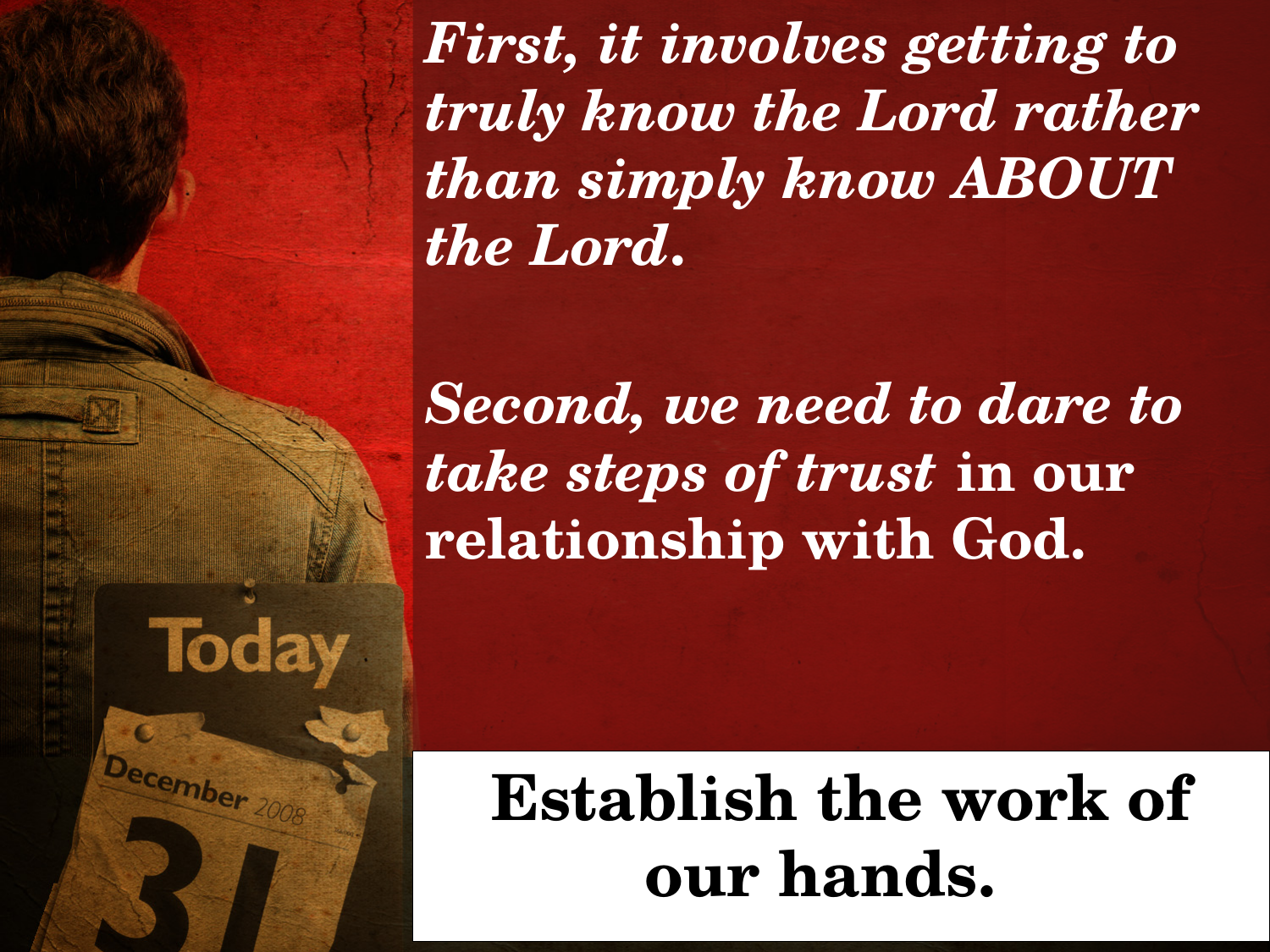

First, it involves getting to truly know the Lord rather than simply know ABOUT the Lord.

Second, we need to dare to take steps of trust in our relationship with God.

Establish the work of our hands.